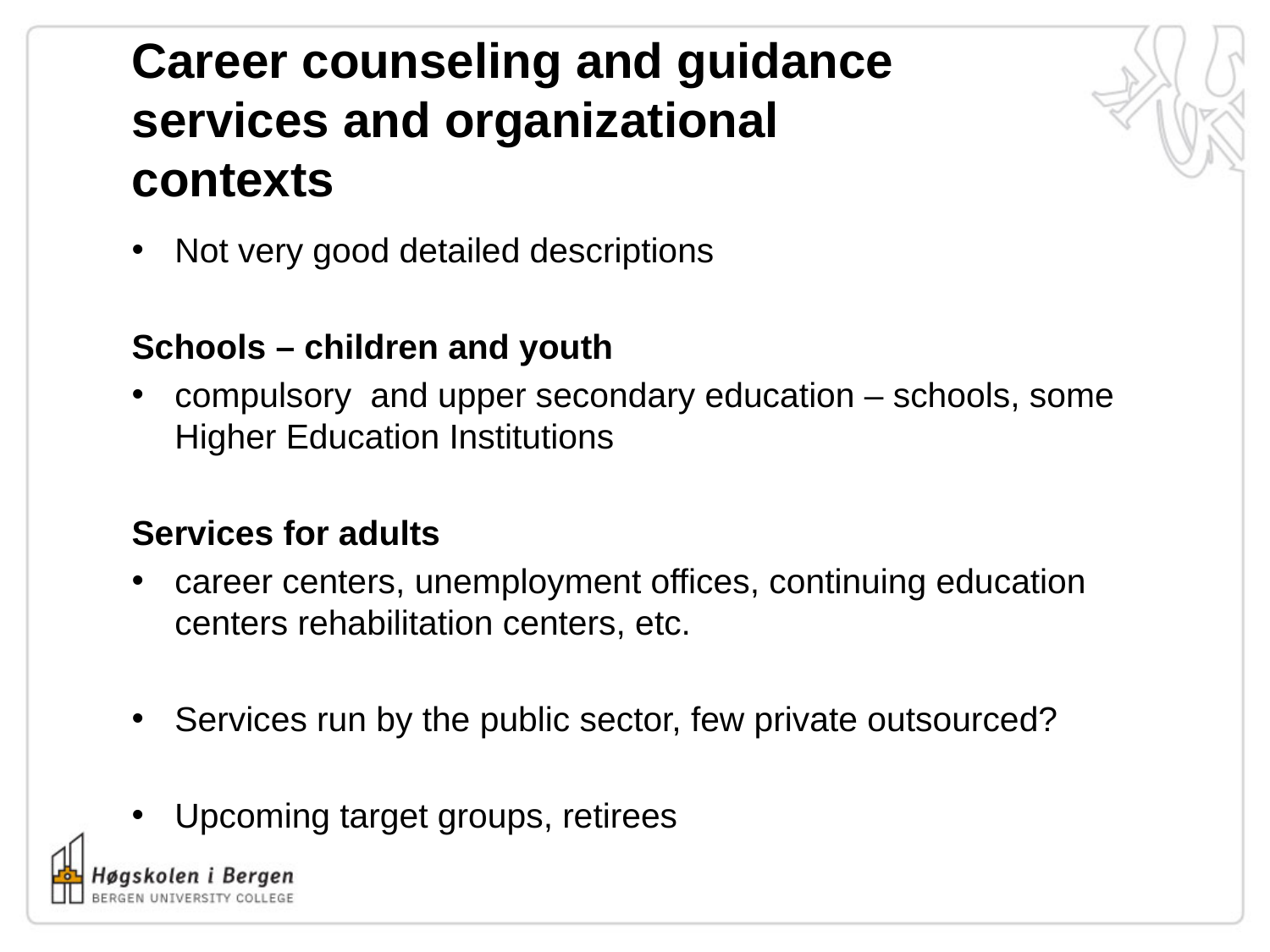

# Career counseling and guidance services and organizational contexts
Not very good detailed descriptions

Schools – children and youth
compulsory  and upper secondary education – schools, some Higher Education Institutions

Services for adults
career centers, unemployment offices, continuing education centers rehabilitation centers, etc.

Services run by the public sector, few private outsourced?

Upcoming target groups, retirees